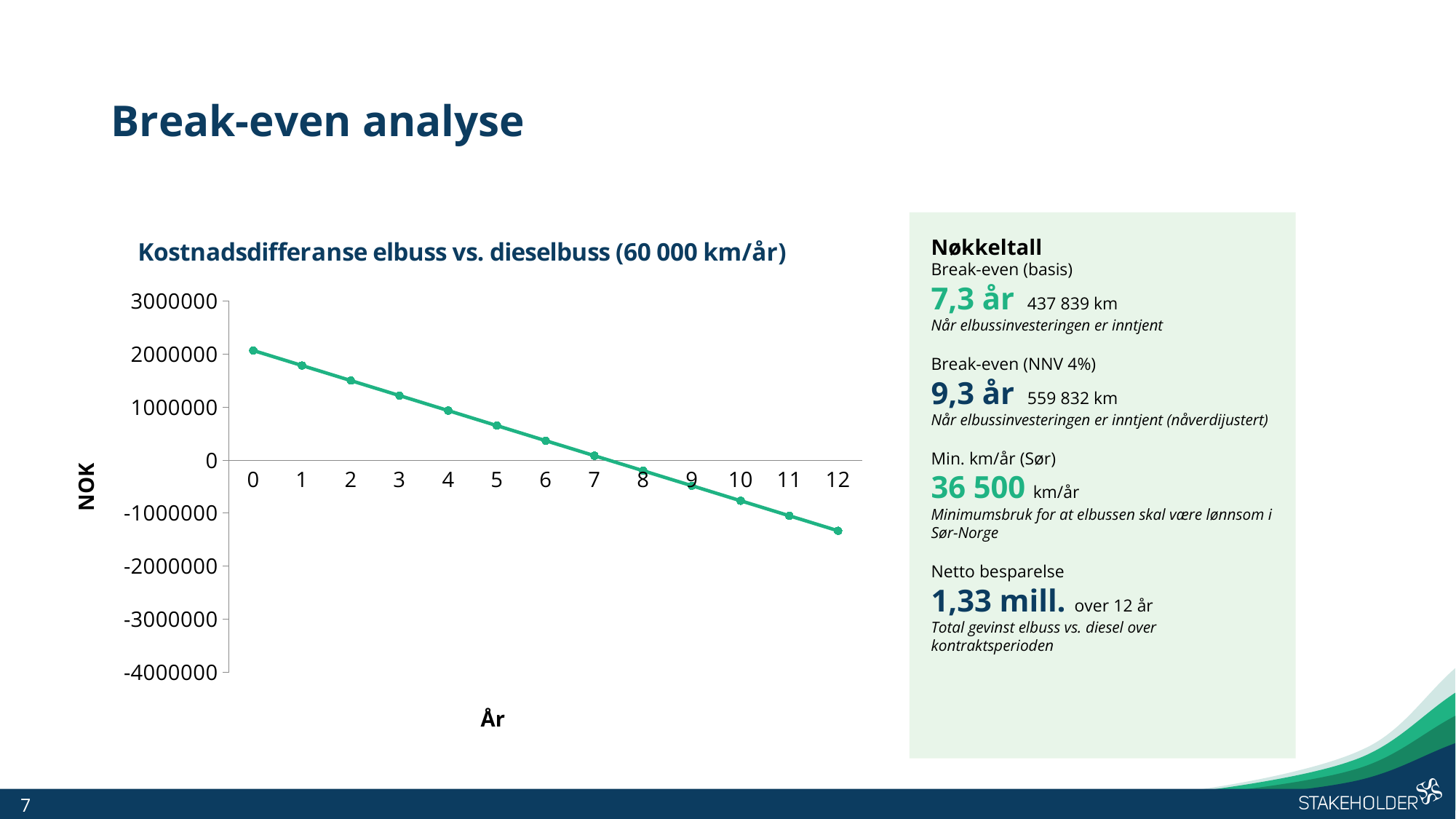

# Break-even analyse

### Chart: Kostnadsdifferanse elbuss vs. dieselbuss (60 000 km/år)

| Category | Gjenstående merkostnad elbuss vs diesel (NOK) |
|---|---|
| 0 | 2069500.0 |
| 1 | 1785902.4 |
| 2 | 1502304.8 |
| 3 | 1218707.2 |
| 4 | 935109.6 |
| 5 | 651512.0 |
| 6 | 367914.4 |
| 7 | 84316.8 |
| 8 | -199280.8 |
| 9 | -482878.4 |
| 10 | -766476.0 |
| 11 | -1050073.6 |
| 12 | -1333671.2 |
Nøkkeltall
Break-even (basis)
7,3 år   437 839 km
Når elbussinvesteringen er inntjent

Break-even (NNV 4%)
9,3 år   559 832 km
Når elbussinvesteringen er inntjent (nåverdijustert)

Min. km/år (Sør)
36 500 km/år
Minimumsbruk for at elbussen skal være lønnsom i Sør-Norge

Netto besparelse
1,33 mill.  over 12 år
Total gevinst elbuss vs. diesel over kontraktsperioden
7